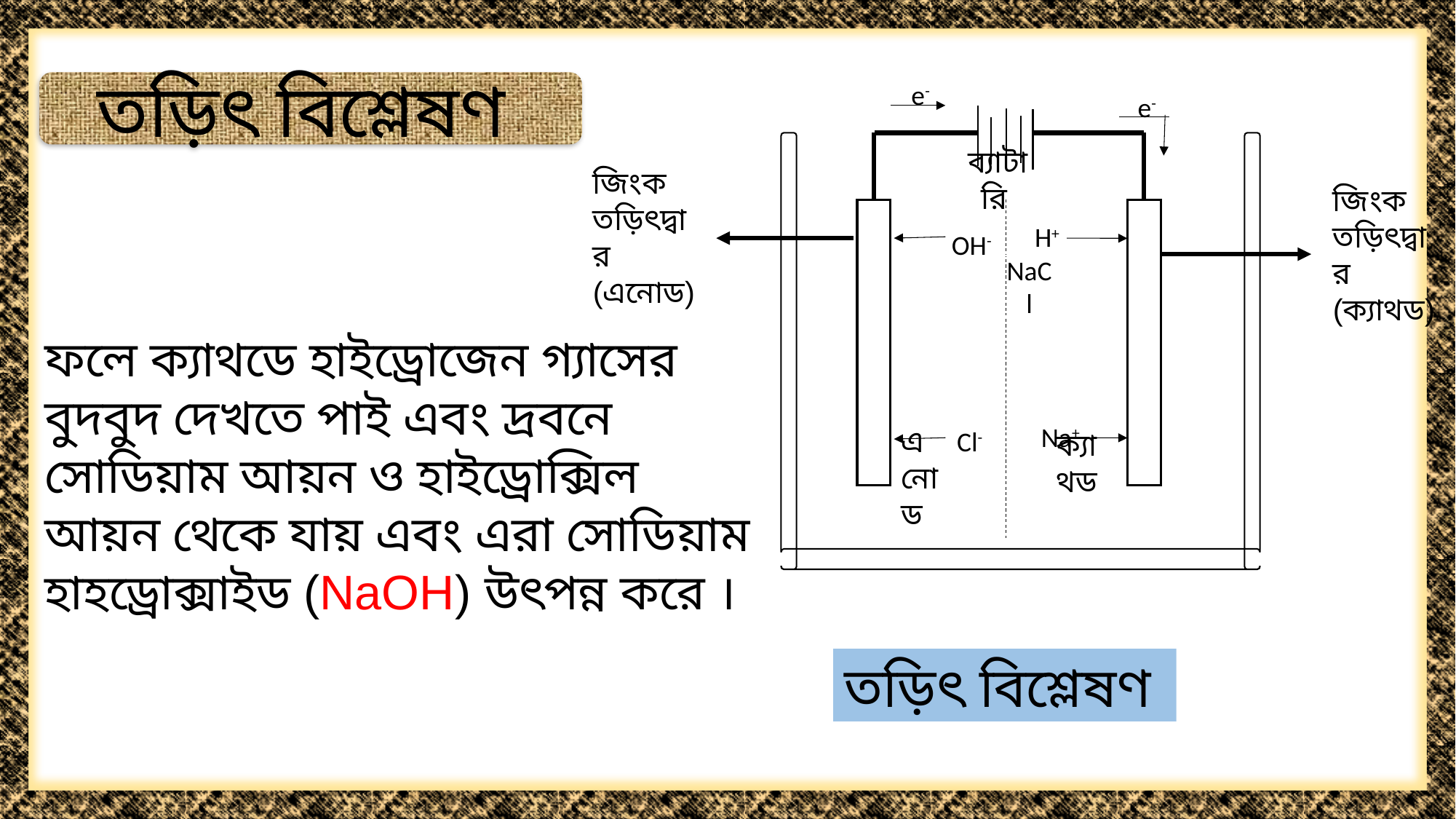

তড়িৎ বিশ্লেষণ
e-

e-
ব্যাটারি

H+
জিংক তড়িৎদ্বার
(ক্যাথড)
OH-
NaCl
Na+
Cl-
এনোড
ক্যাথড
জিংক তড়িৎদ্বার
(এনোড)
ফলে ক্যাথডে হাইড্রোজেন গ্যাসের বুদবুদ দেখতে পাই এবং দ্রবনে সোডিয়াম আয়ন ও হাইড্রোক্সিল আয়ন থেকে যায় এবং এরা সোডিয়াম হাহড্রোক্সাইড (NaOH) উৎপন্ন করে ।
তড়িৎ বিশ্লেষণ